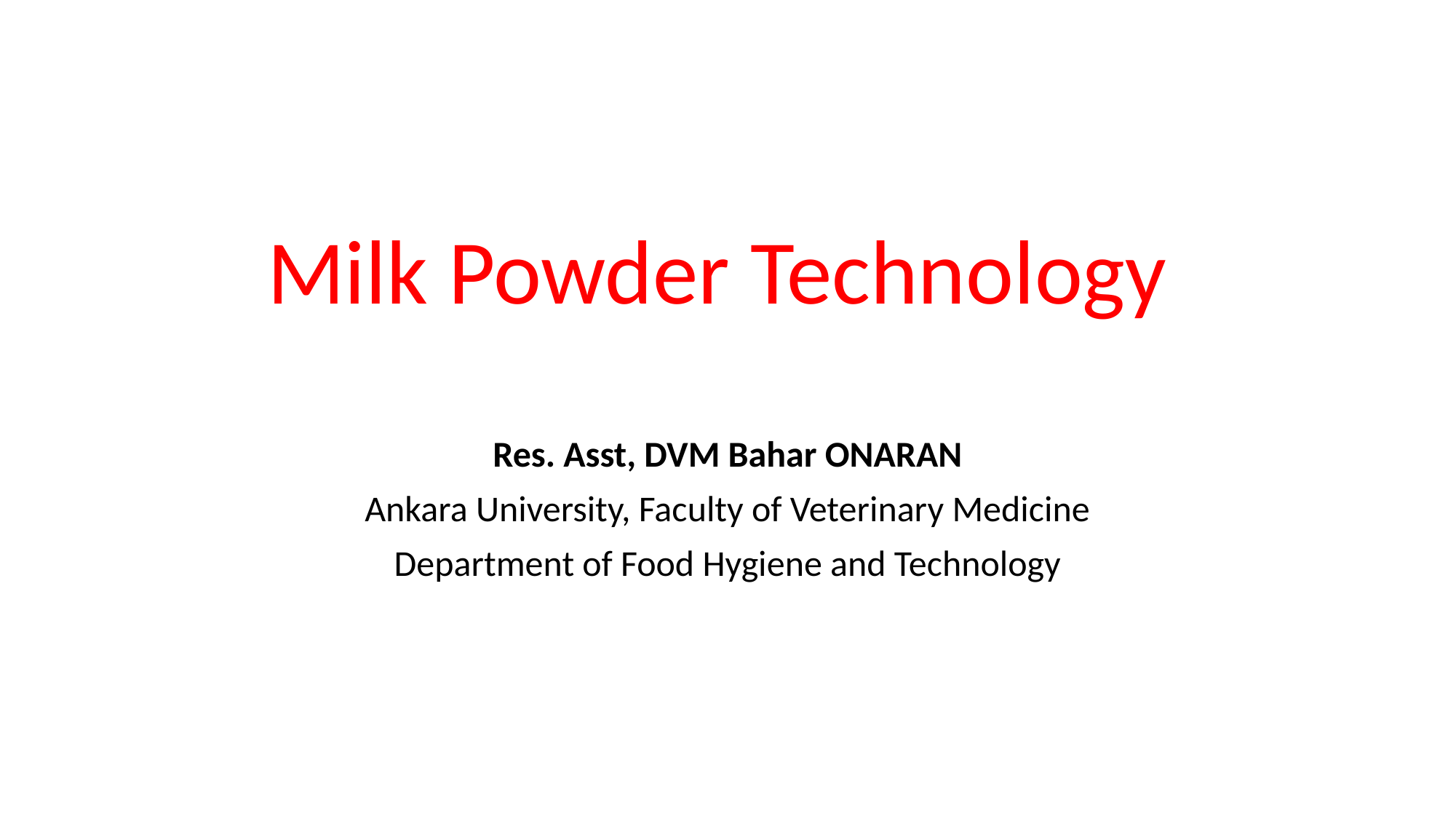

# Milk Powder Technology
Res. Asst, DVM Bahar ONARAN
Ankara University, Faculty of Veterinary Medicine
Department of Food Hygiene and Technology